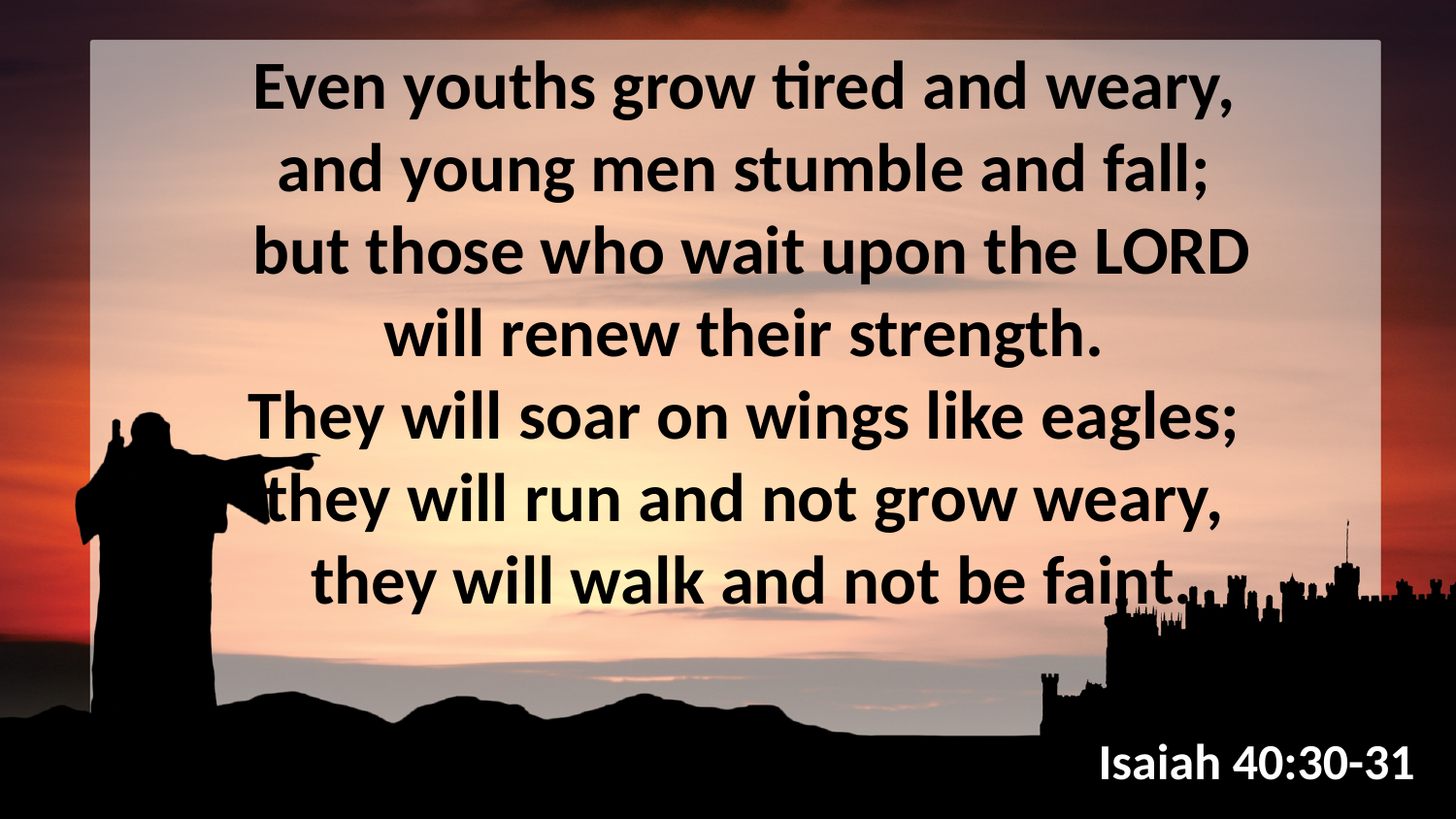

Even youths grow tired and weary,
and young men stumble and fall;
but those who wait upon the LORD
will renew their strength.
They will soar on wings like eagles;
they will run and not grow weary,
they will walk and not be faint.
Isaiah 40:30-31